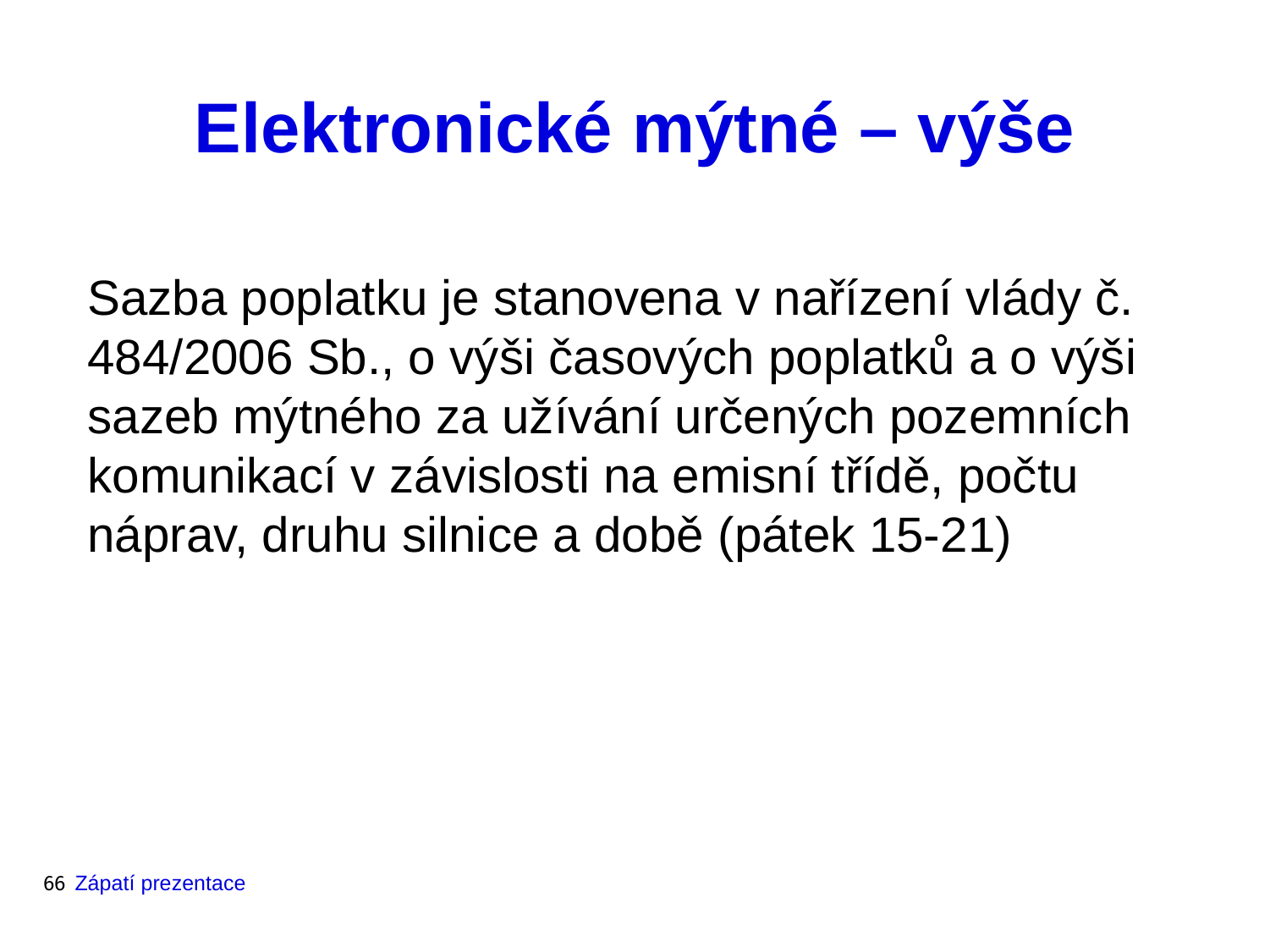

Elektronické mýtné – výše
Sazba poplatku je stanovena v nařízení vlády č. 484/2006 Sb., o výši časových poplatků a o výši sazeb mýtného za užívání určených pozemních komunikací v závislosti na emisní třídě, počtu náprav, druhu silnice a době (pátek 15-21)

66
Zápatí prezentace